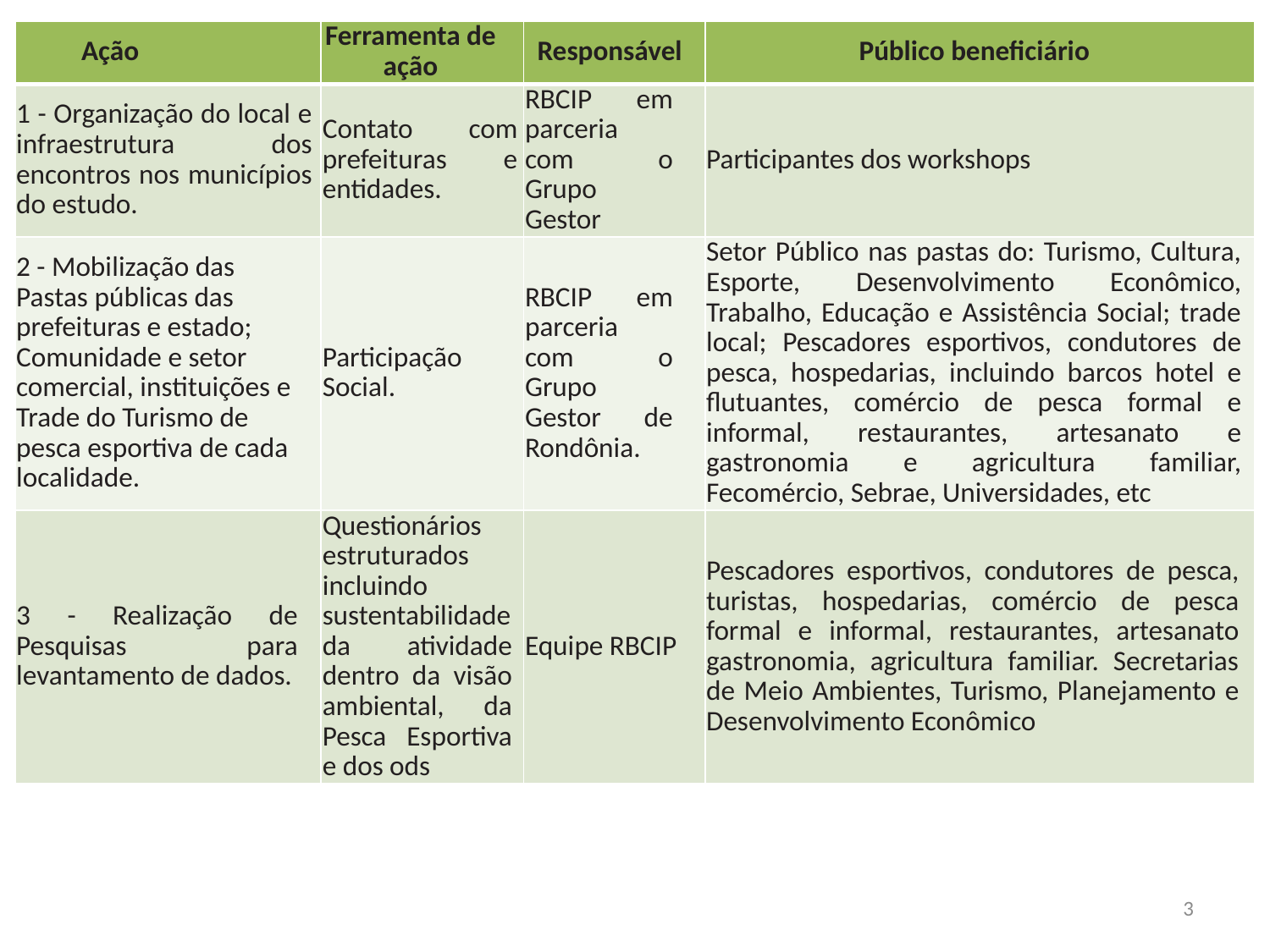

| Ação | Ferramenta de ação | Responsável | Público beneficiário |
| --- | --- | --- | --- |
| 1 - Organização do local e infraestrutura dos encontros nos municípios do estudo. | Contato com prefeituras e entidades. | RBCIP em parceria com o Grupo Gestor | Participantes dos workshops |
| 2 - Mobilização das Pastas públicas das prefeituras e estado; Comunidade e setor comercial, instituições e Trade do Turismo de pesca esportiva de cada localidade. | Participação Social. | RBCIP em parceria com o Grupo Gestor de Rondônia. | Setor Público nas pastas do: Turismo, Cultura, Esporte, Desenvolvimento Econômico, Trabalho, Educação e Assistência Social; trade local; Pescadores esportivos, condutores de pesca, hospedarias, incluindo barcos hotel e flutuantes, comércio de pesca formal e informal, restaurantes, artesanato e gastronomia e agricultura familiar, Fecomércio, Sebrae, Universidades, etc |
| 3 - Realização de Pesquisas para levantamento de dados. | Questionários estruturados incluindo sustentabilidade da atividade dentro da visão ambiental, da Pesca Esportiva e dos ods | Equipe RBCIP | Pescadores esportivos, condutores de pesca, turistas, hospedarias, comércio de pesca formal e informal, restaurantes, artesanato gastronomia, agricultura familiar. Secretarias de Meio Ambientes, Turismo, Planejamento e Desenvolvimento Econômico |
3